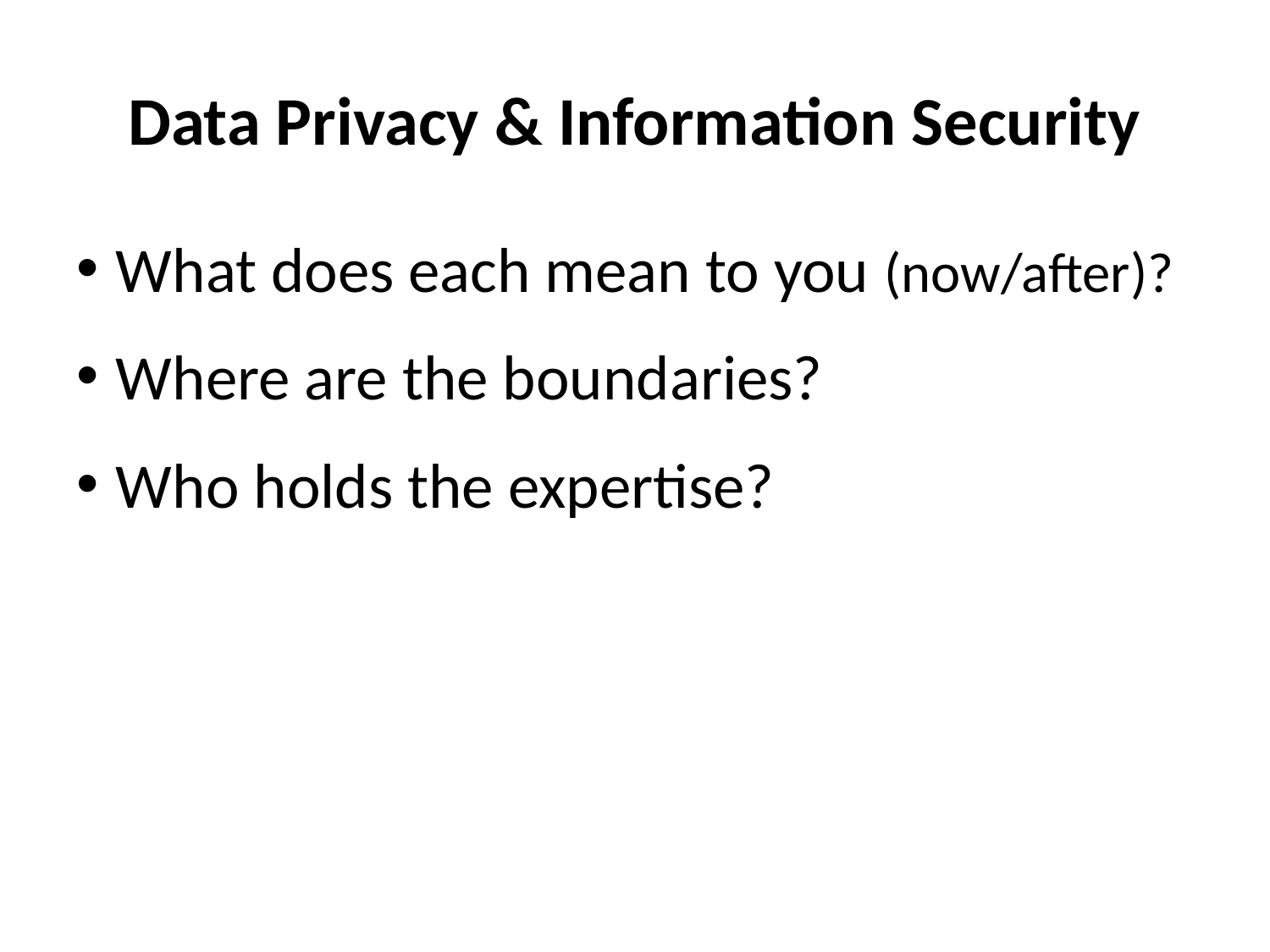

# Data Privacy & Information Security
What does each mean to you (now/after)?
Where are the boundaries?
Who holds the expertise?